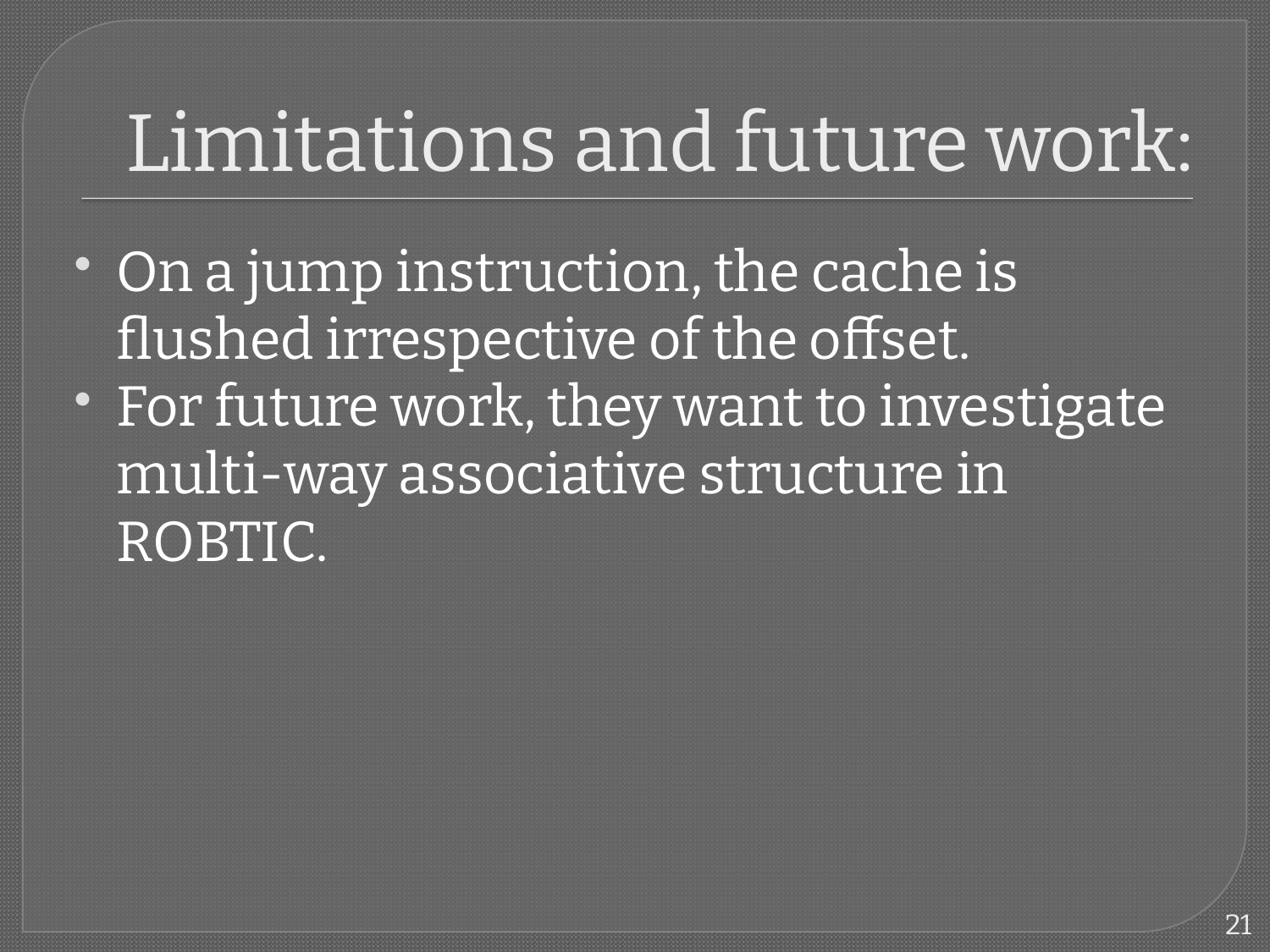

# Limitations and future work:
On a jump instruction, the cache is flushed irrespective of the offset.
For future work, they want to investigate multi-way associative structure in ROBTIC.
21